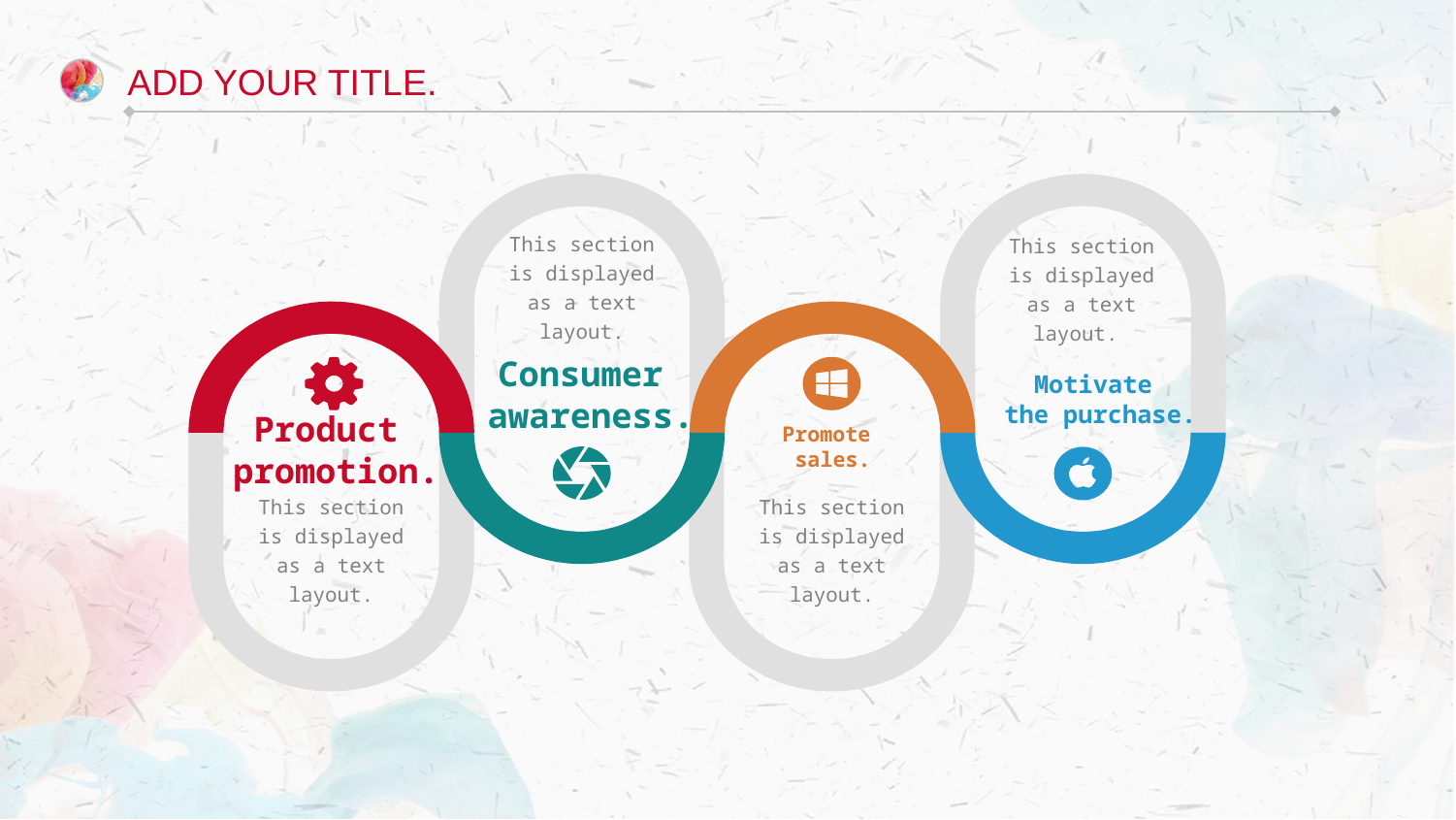

Add your title.
This section is displayed as a text layout.
This section is displayed as a text layout.

Consumer
awareness.

Motivate
the purchase.
Product
promotion.
Promote
sales.
This section is displayed as a text layout.
This section is displayed as a text layout.